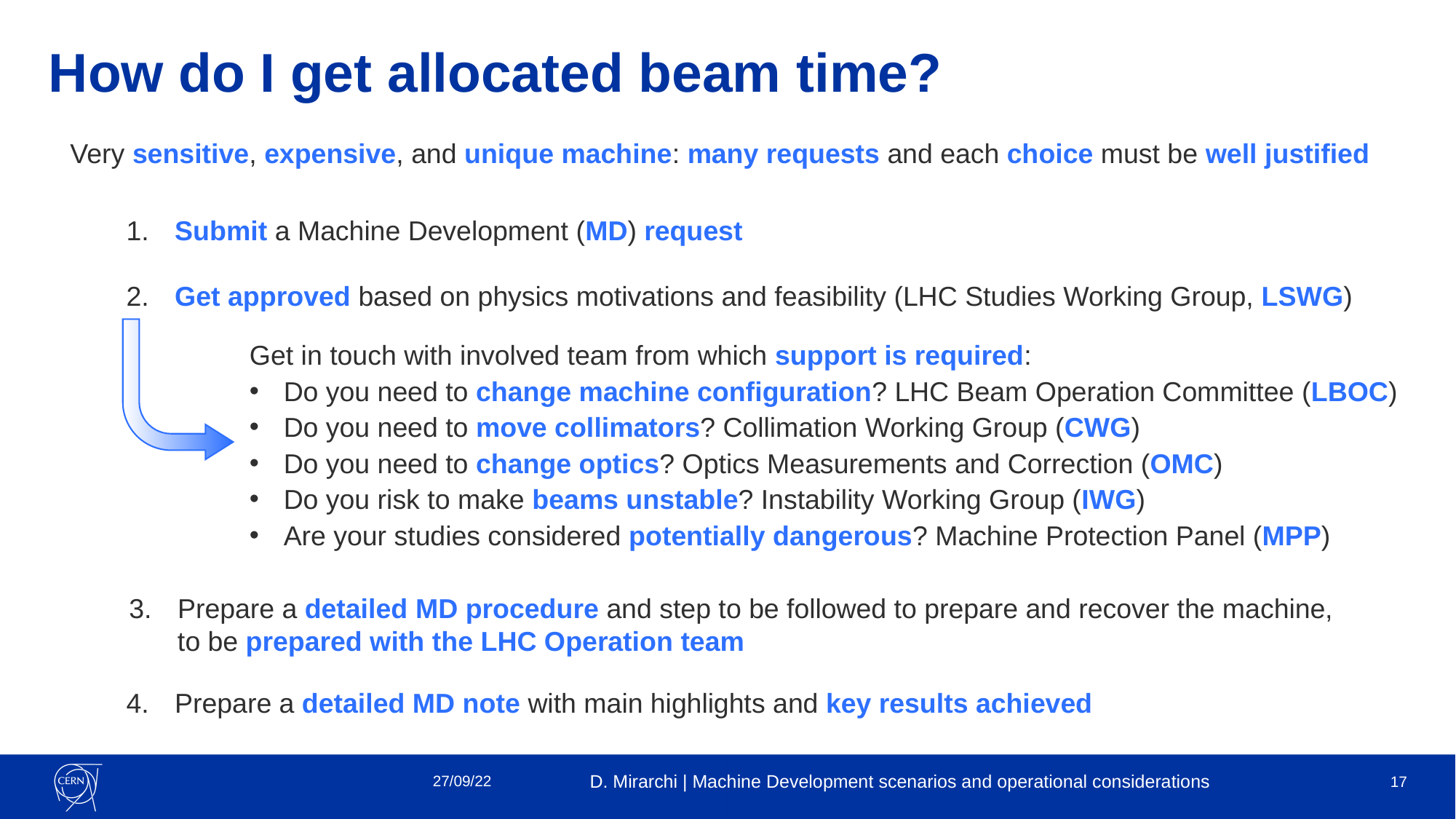

# How do I get allocated beam time?
Very sensitive, expensive, and unique machine: many requests and each choice must be well justified
 Submit a Machine Development (MD) request
 Get approved based on physics motivations and feasibility (LHC Studies Working Group, LSWG)

Get in touch with involved team from which support is required:
Do you need to change machine configuration? LHC Beam Operation Committee (LBOC)
Do you need to move collimators? Collimation Working Group (CWG)
Do you need to change optics? Optics Measurements and Correction (OMC)
Do you risk to make beams unstable? Instability Working Group (IWG)
Are your studies considered potentially dangerous? Machine Protection Panel (MPP)
 Prepare a detailed MD procedure and step to be followed to prepare and recover the machine,
 to be prepared with the LHC Operation team
 Prepare a detailed MD note with main highlights and key results achieved
27/09/22
D. Mirarchi | Machine Development scenarios and operational considerations
17